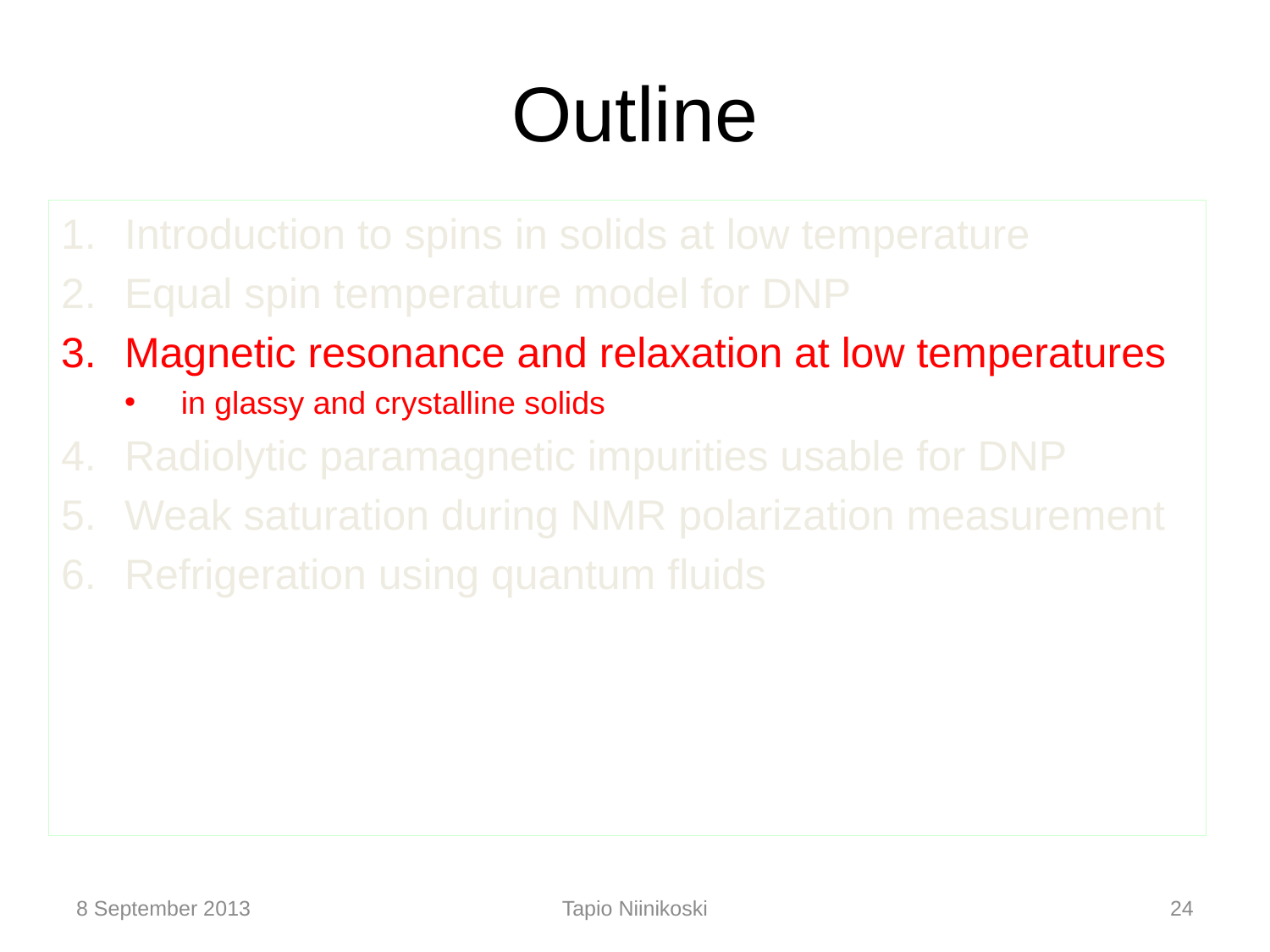

# Outline
Introduction to spins in solids at low temperature
Equal spin temperature model for DNP
Magnetic resonance and relaxation at low temperatures
 in glassy and crystalline solids
Radiolytic paramagnetic impurities usable for DNP
Weak saturation during NMR polarization measurement
Refrigeration using quantum fluids
8 September 2013
Tapio Niinikoski
24